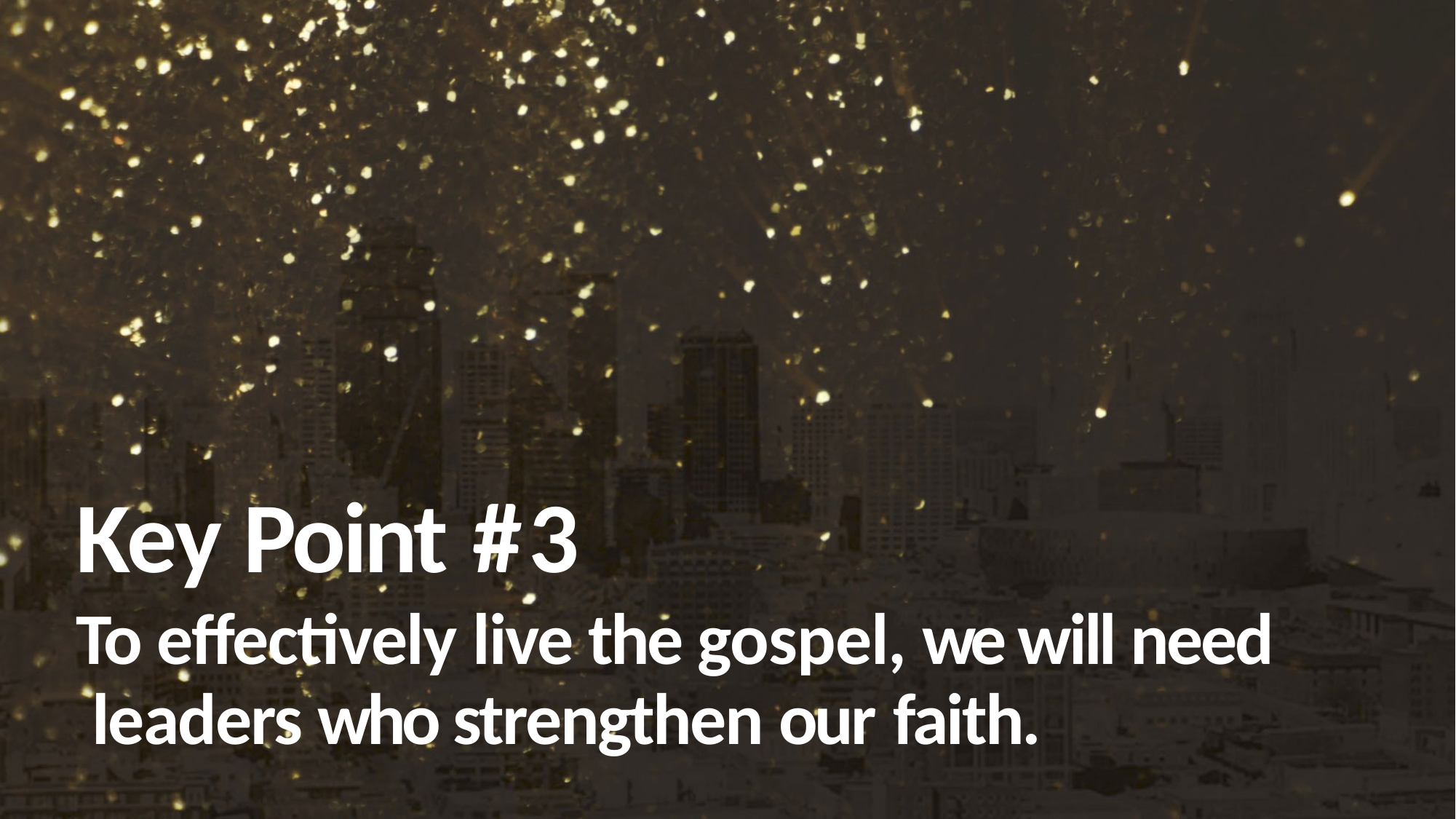

# Key Point #3
To effectively live the gospel, we will need  leaders who strengthen our faith.